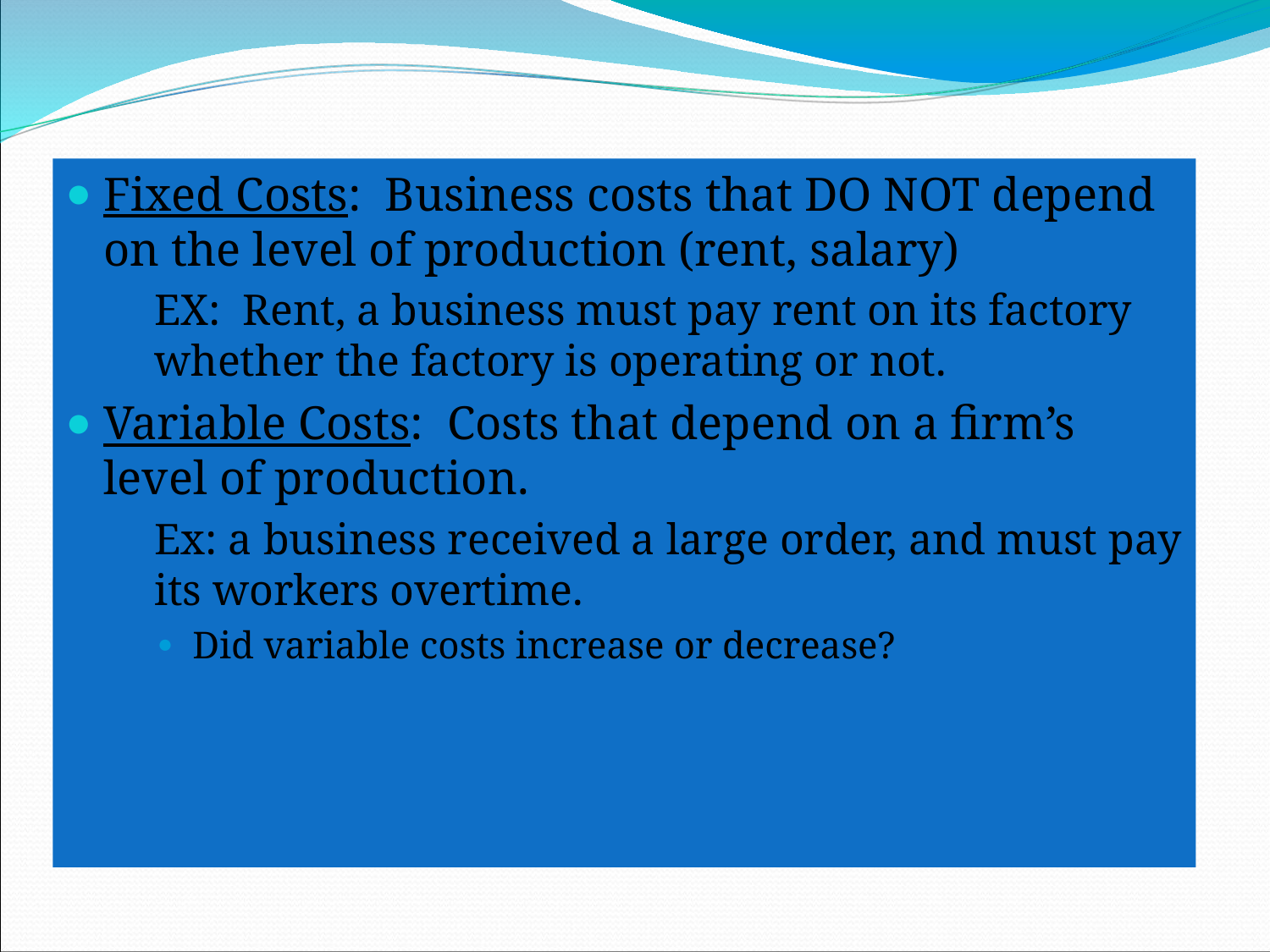

# Business Costs
Fixed Costs:  Business costs that DO NOT depend on the level of production (rent, salary)
EX:  Rent, a business must pay rent on its factory whether the factory is operating or not.
Variable Costs:  Costs that depend on a firm’s level of production.
Ex: a business received a large order, and must pay its workers overtime.
Did variable costs increase or decrease?